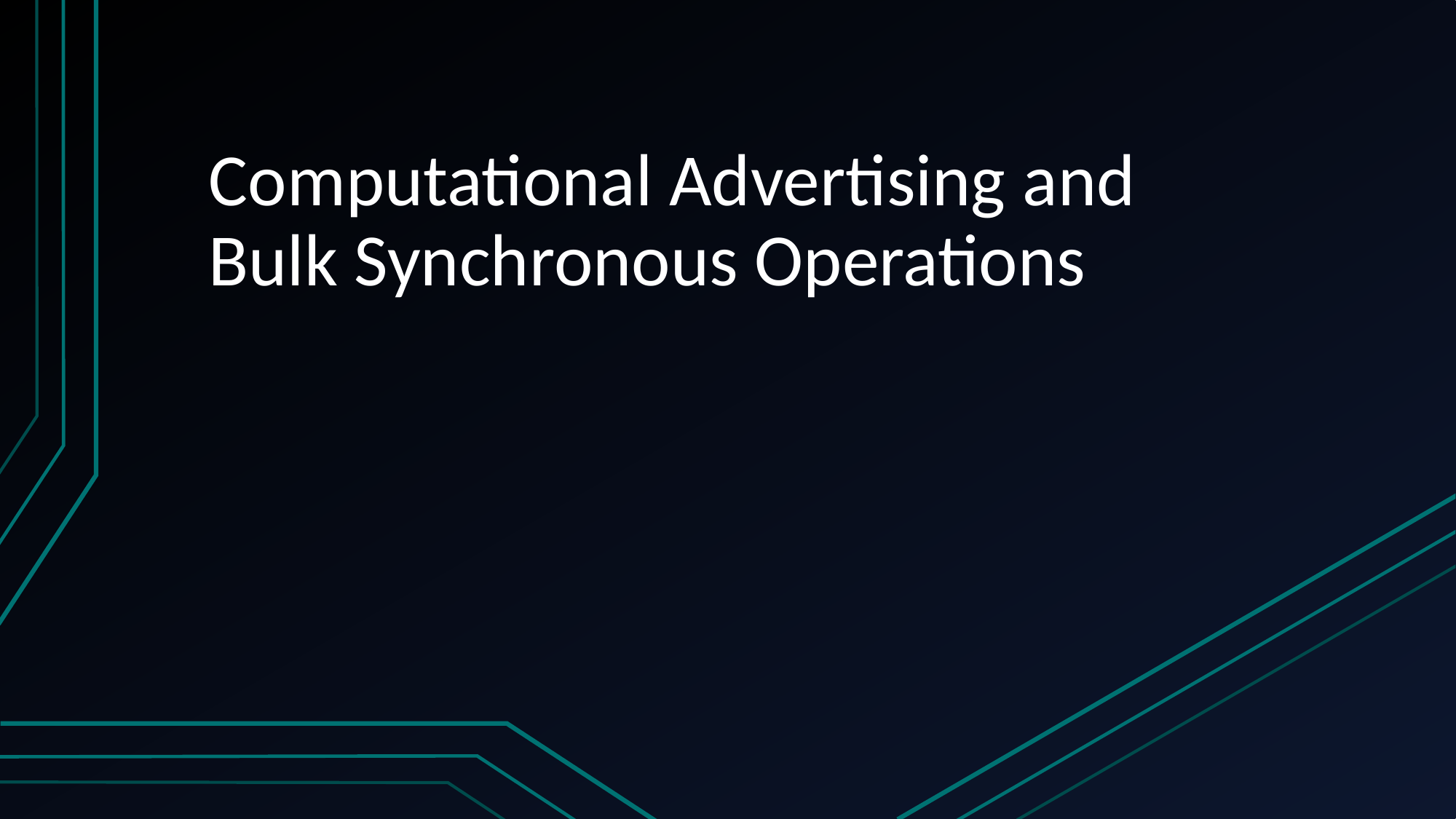

# Computational Advertising and  Bulk Synchronous Operations